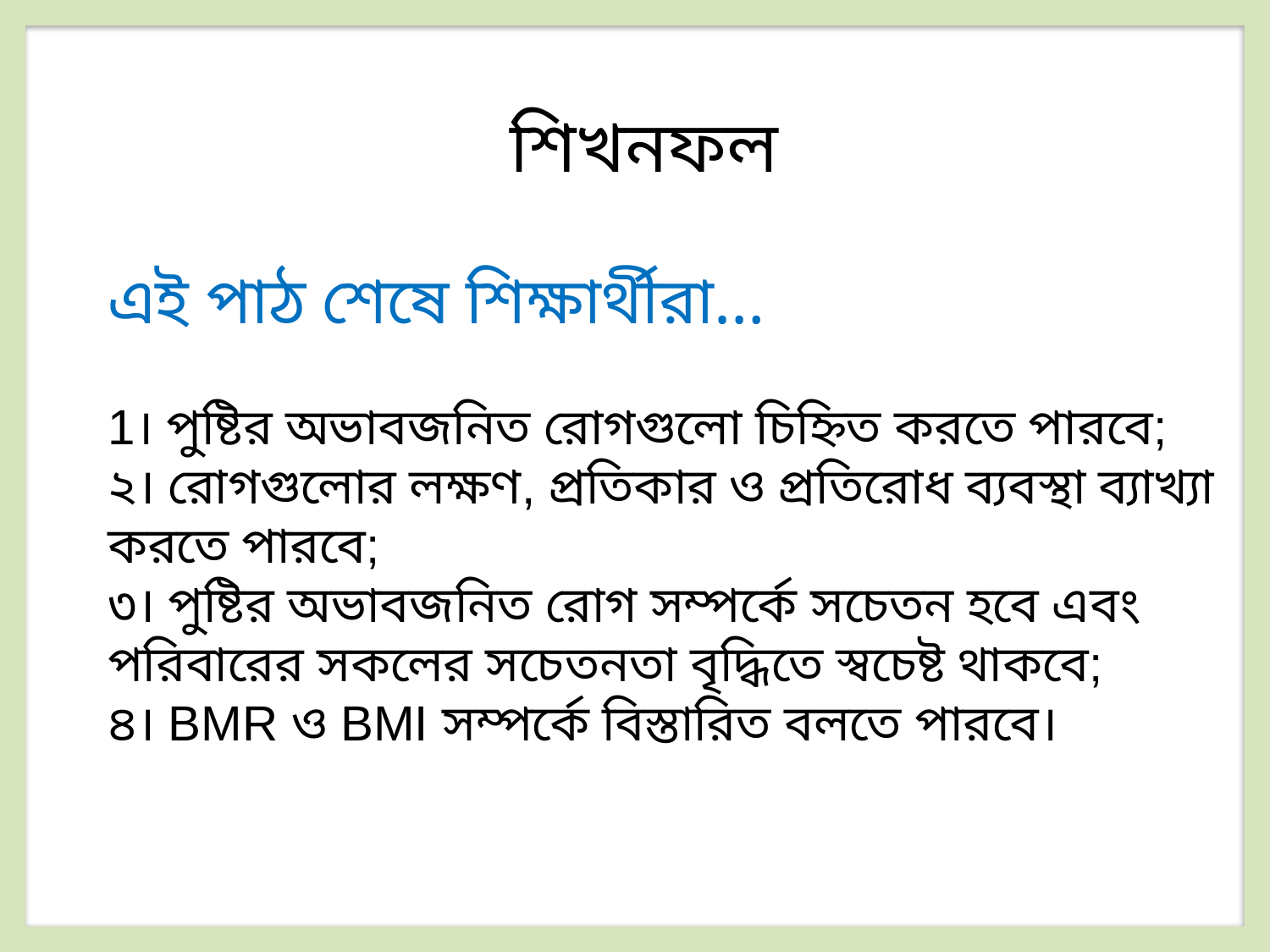

শিখনফল
এই পাঠ শেষে শিক্ষার্থীরা…

1। পুষ্টির অভাবজনিত রোগগুলো চিহ্নিত করতে পারবে;
২। রোগগুলোর লক্ষণ, প্রতিকার ও প্রতিরোধ ব্যবস্থা ব্যাখ্যা করতে পারবে;
৩। পুষ্টির অভাবজনিত রোগ সম্পর্কে সচেতন হবে এবং পরিবারের সকলের সচেতনতা বৃদ্ধিতে স্বচেষ্ট থাকবে;
৪। BMR ও BMI সম্পর্কে বিস্তারিত বলতে পারবে।